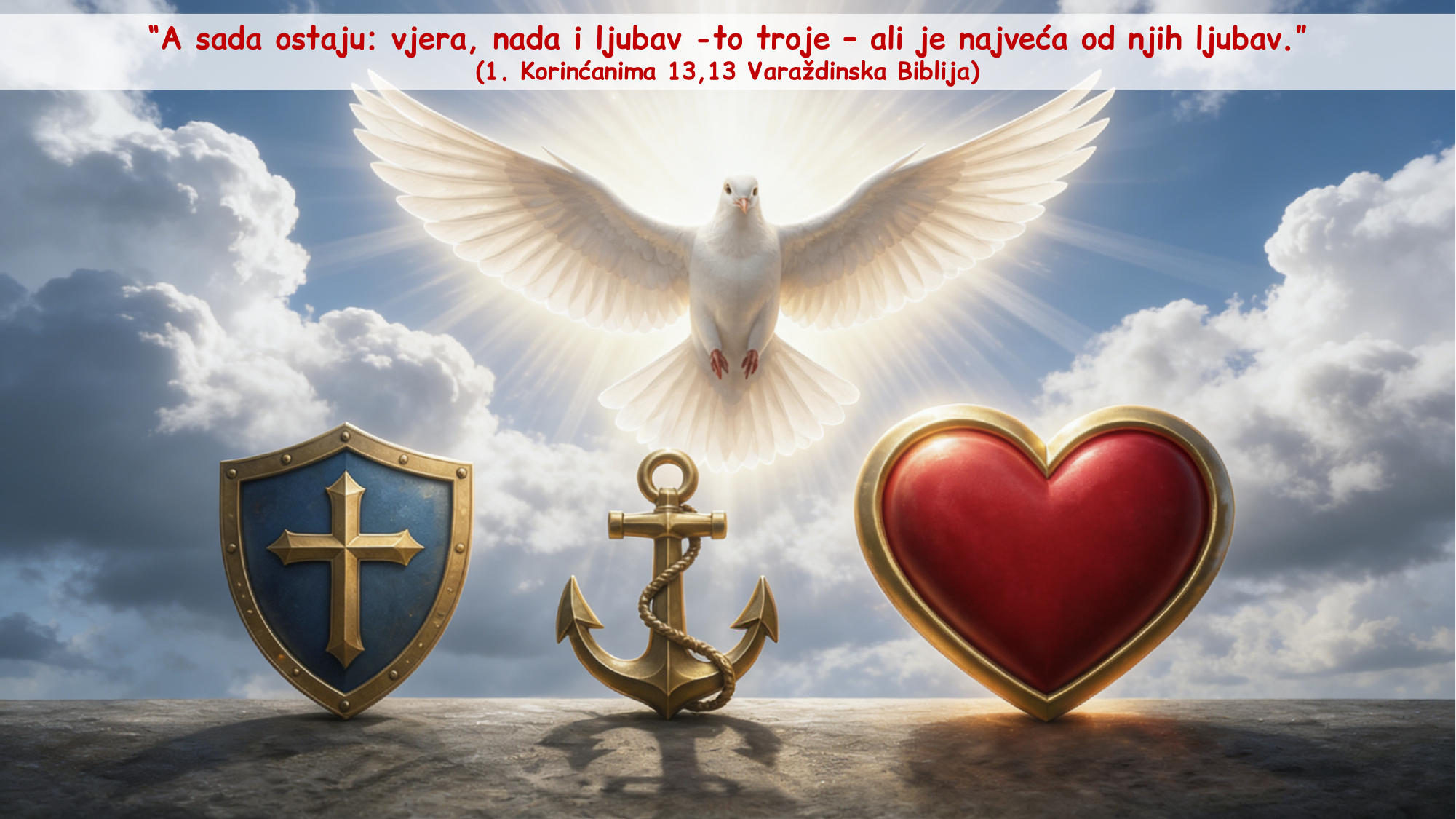

“A sada ostaju: vjera, nada i ljubav -to troje – ali je najveća od njih ljubav.”
(1. Korinćanima 13,13 Varaždinska Biblija)